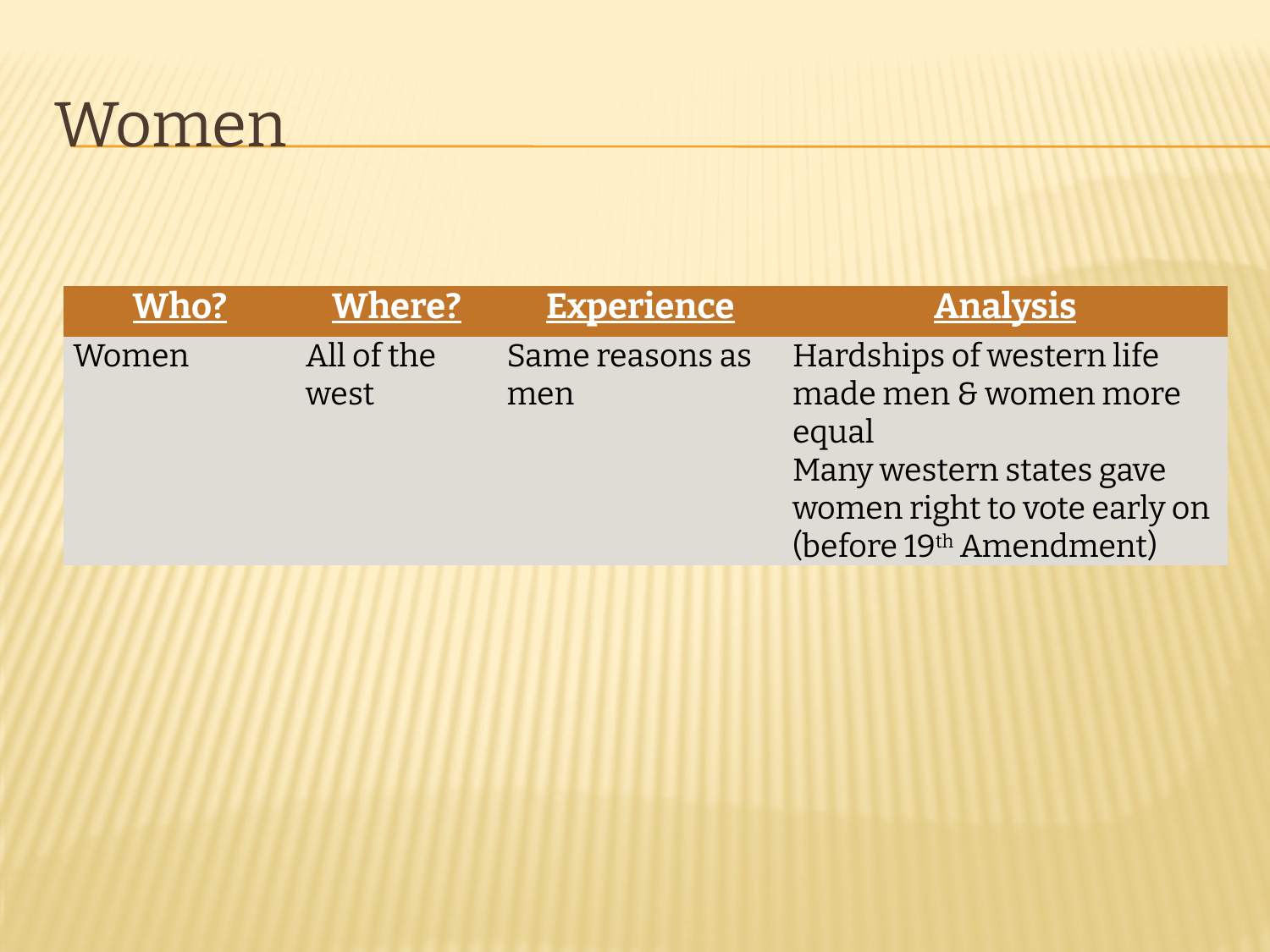

# Women
| Who? | Where? | Experience | Analysis |
| --- | --- | --- | --- |
| Women | All of the west | Same reasons as men | Hardships of western life made men & women more equal Many western states gave women right to vote early on (before 19th Amendment) |